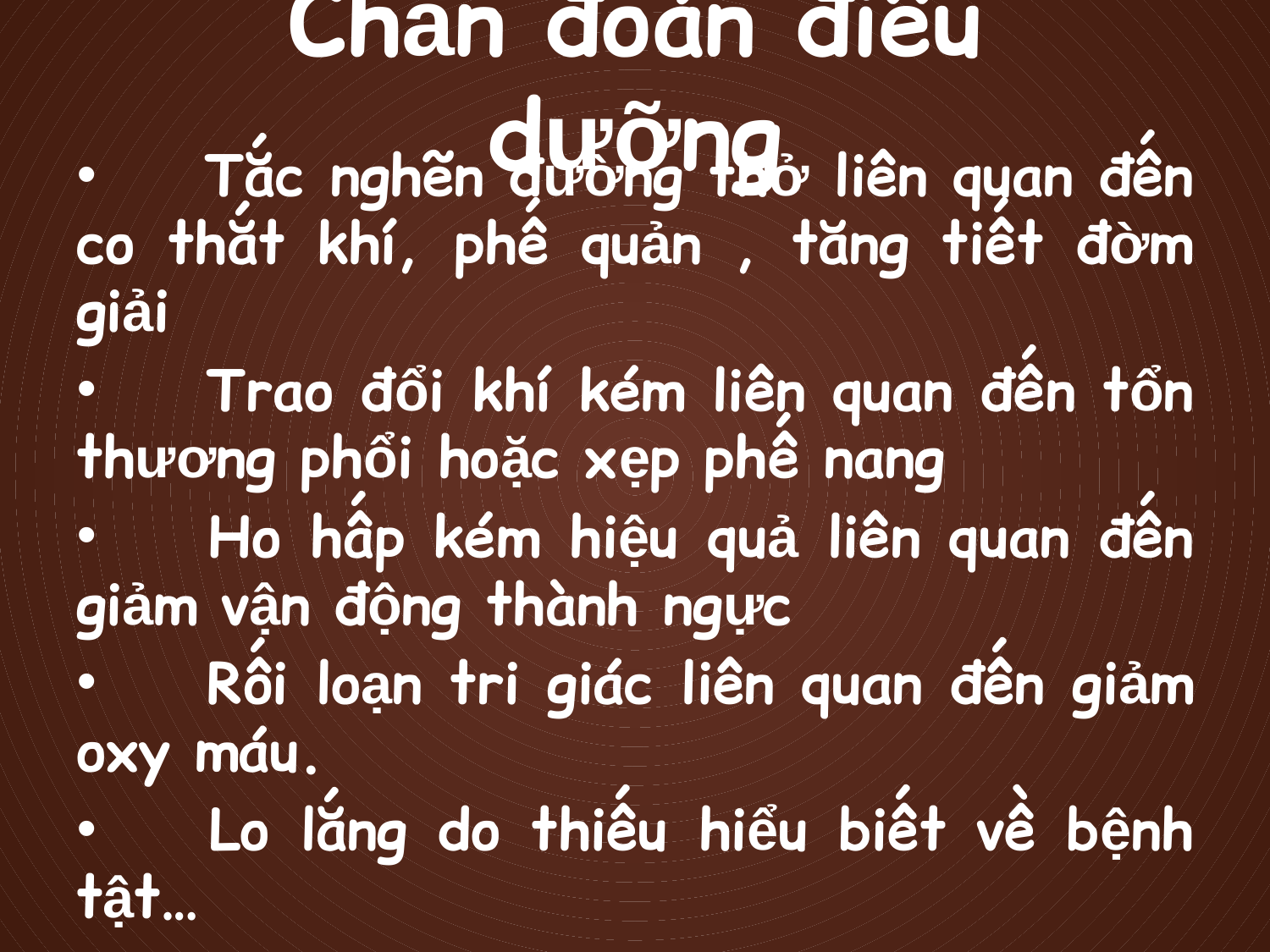

# Chẩn đoán điều dưỡng
 	Tắc nghẽn đường thở liên quan đến co thắt khí, phế quản , tăng tiết đờm giải
 	Trao đổi khí kém liên quan đến tổn thương phổi hoặc xẹp phế nang
 	Ho hấp kém hiệu quả liên quan đến giảm vận động thành ngực
 	Rối loạn tri giác liên quan đến giảm oxy máu.
 	Lo lắng do thiếu hiểu biết về bệnh tật…